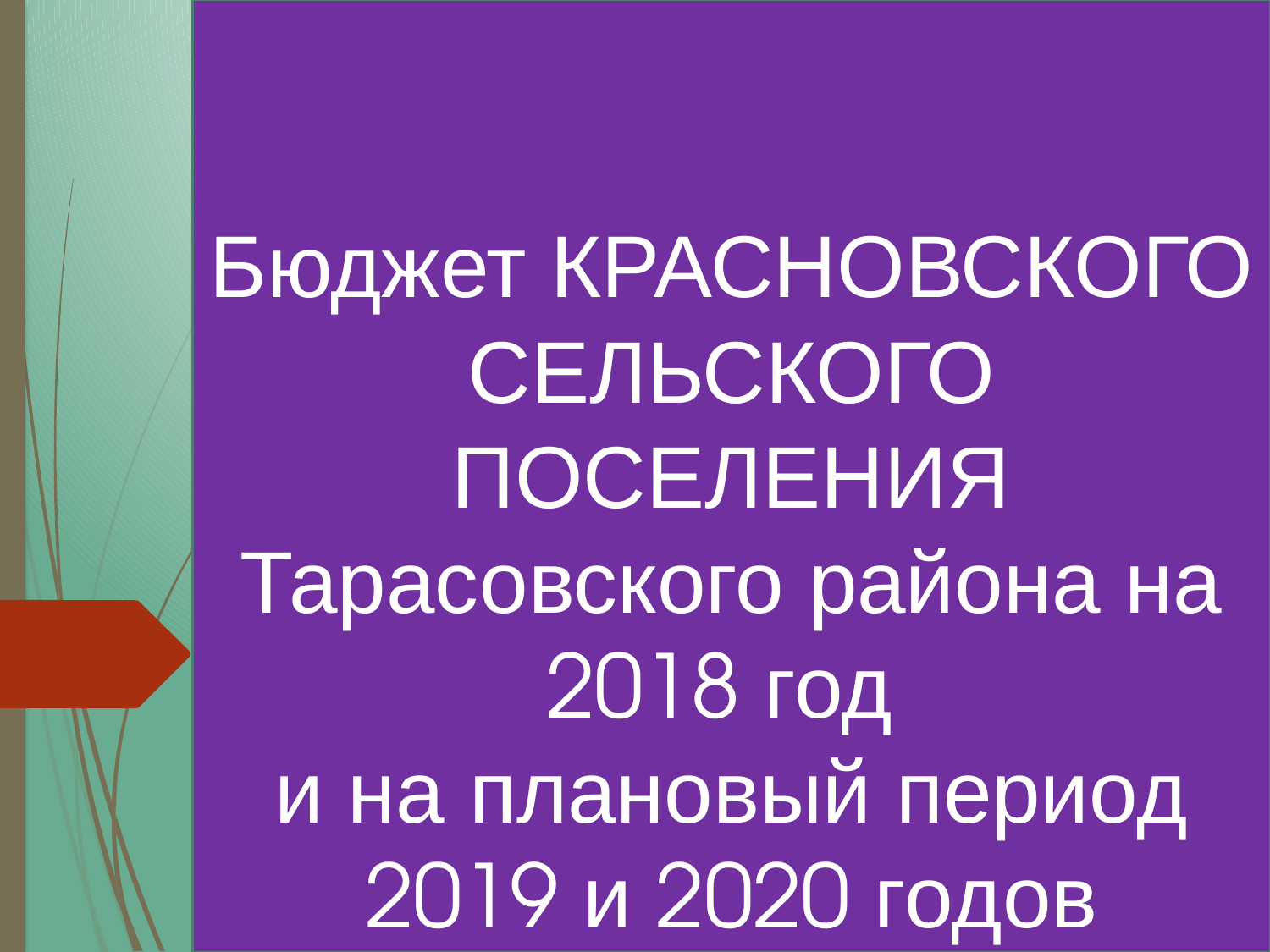

# Бюджет КРАСНОВСКОГО СЕЛЬСКОГО ПОСЕЛЕНИЯ Тарасовского района на 2018 год и на плановый период 2019 и 2020 годов